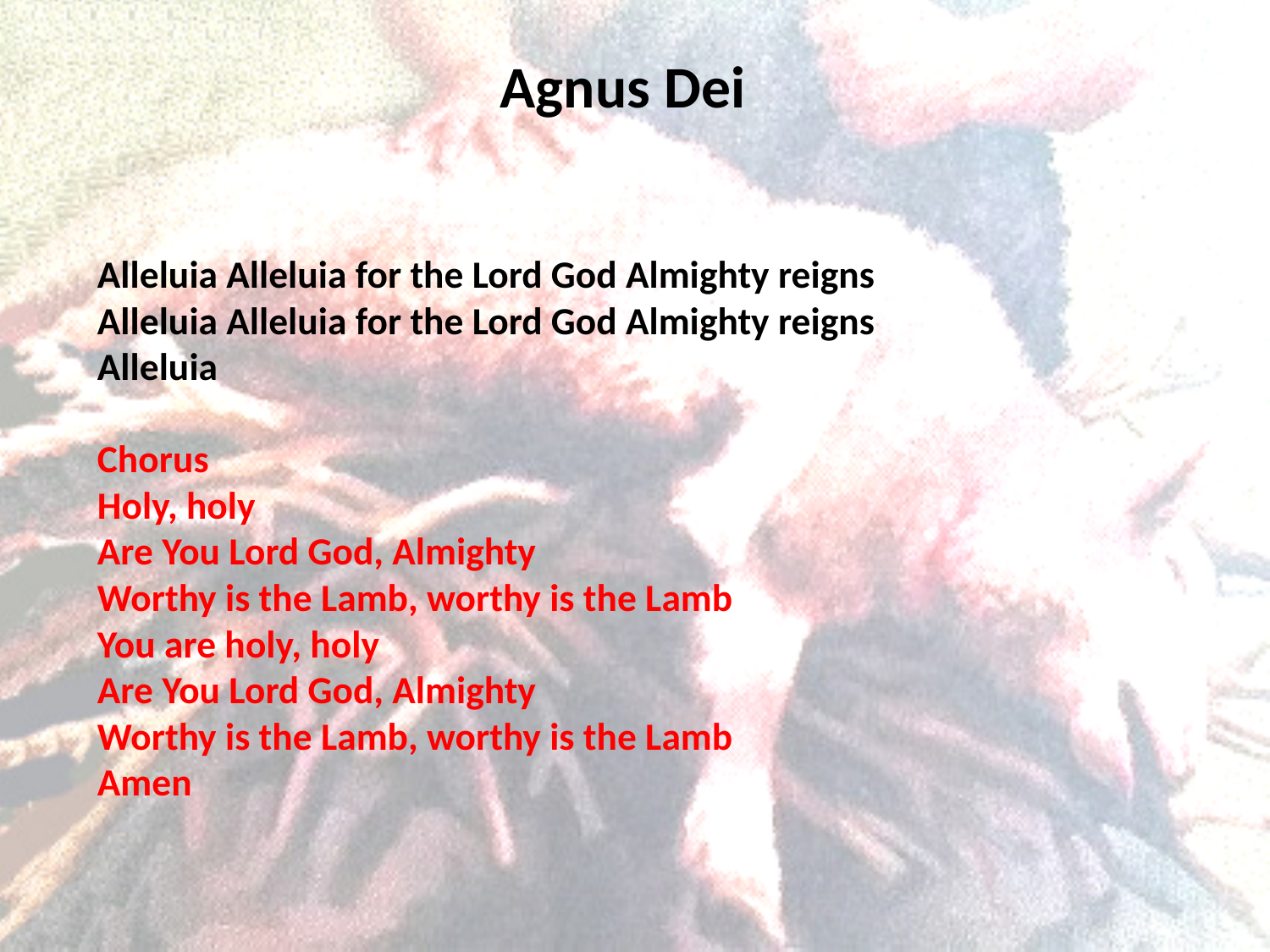

# Agnus Dei
Alleluia Alleluia for the Lord God Almighty reigns
Alleluia Alleluia for the Lord God Almighty reigns Alleluia
Chorus
Holy, holy
Are You Lord God, Almighty
Worthy is the Lamb, worthy is the Lamb
You are holy, holy
Are You Lord God, Almighty
Worthy is the Lamb, worthy is the Lamb
Amen